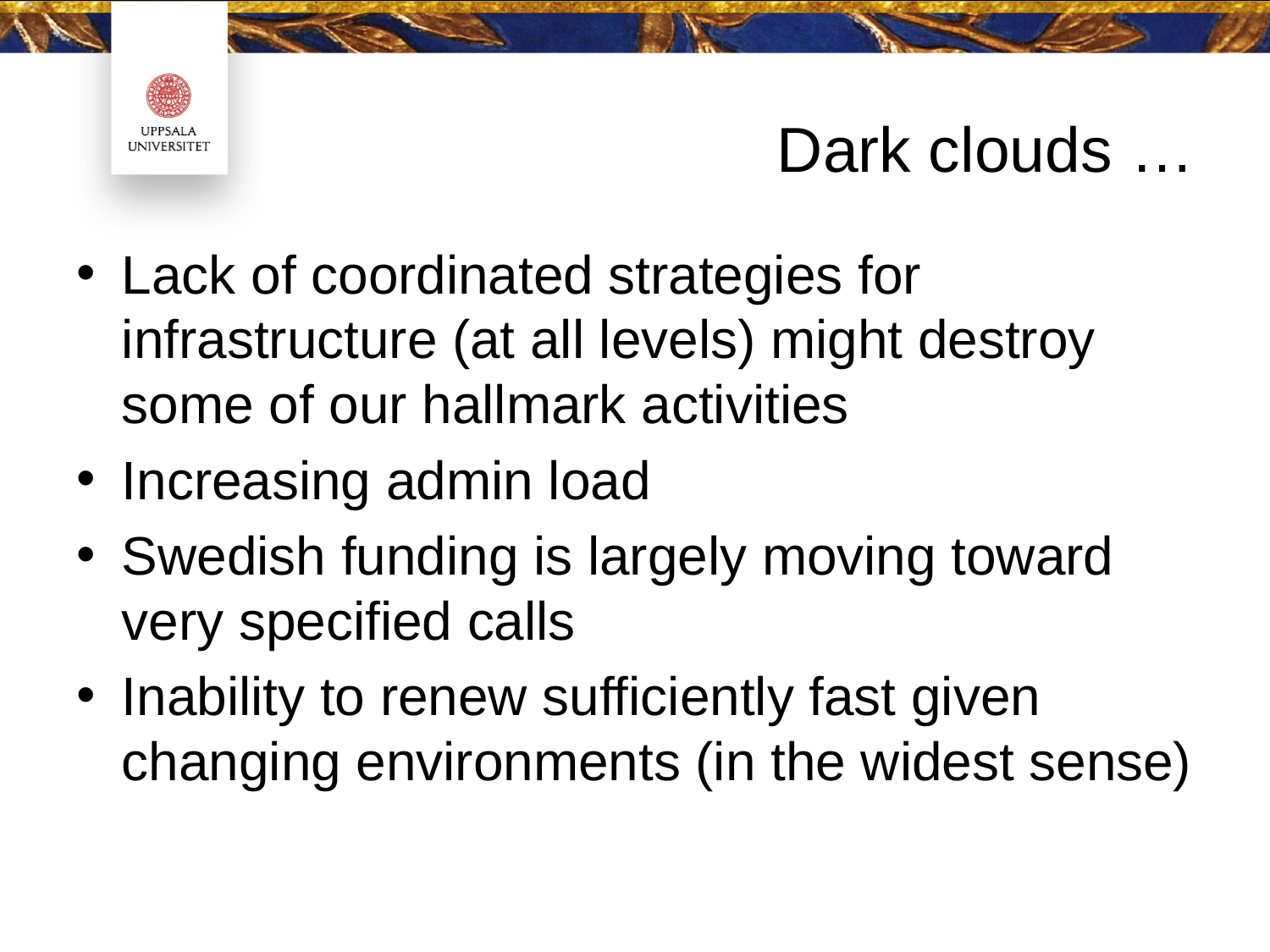

# Dark clouds …
Lack of coordinated strategies for infrastructure (at all levels) might destroy some of our hallmark activities
Increasing admin load
Swedish funding is largely moving toward very specified calls
Inability to renew sufficiently fast given changing environments (in the widest sense)